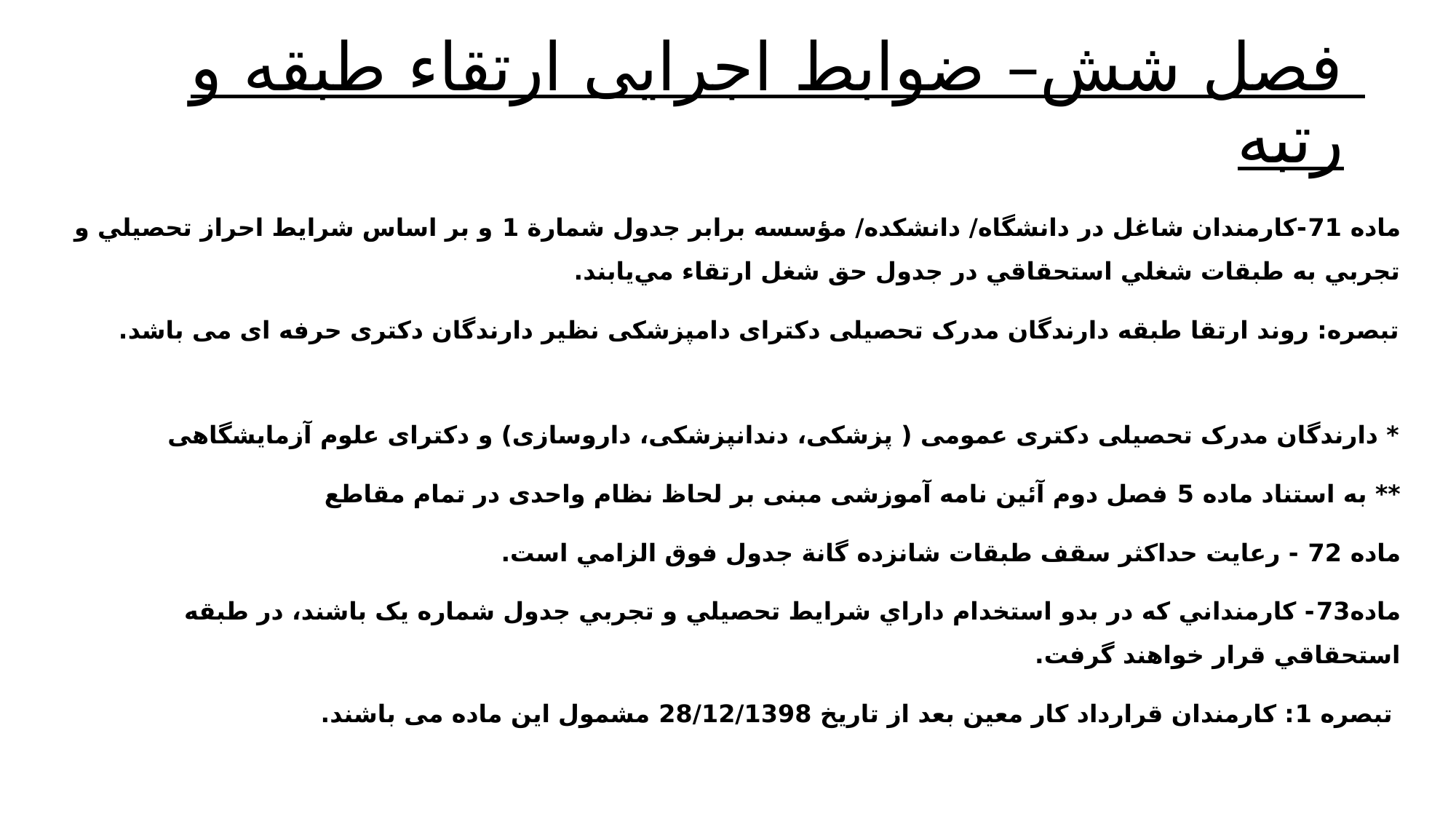

# فصل شش– ضوابط اجرایی ارتقاء طبقه و رتبه
ماده 71-کارمندان شاغل در دانشگاه/ دانشکده/ مؤسسه برابر جدول شمارة 1 و بر اساس شرايط احراز تحصيلي و تجربي به طبقات شغلي استحقاقي در جدول حق شغل ارتقاء مي‌يابند.
تبصره: روند ارتقا طبقه دارندگان مدرک تحصیلی دکترای دامپزشکی نظیر دارندگان دکتری حرفه ای می باشد.

* دارندگان مدرک تحصیلی دکتری عمومی ( پزشکی، دندانپزشکی، داروسازی) و دکترای علوم آزمایشگاهی
** به استناد ماده 5 فصل دوم آئین نامه آموزشی مبنی بر لحاظ نظام واحدی در تمام مقاطع
ماده 72 - رعايت حداکثر سقف طبقات شانزده گانة جدول فوق الزامي است.
ماده73- کارمنداني که در بدو استخدام داراي شرايط تحصيلي و تجربي جدول شماره یک باشند، در طبقه استحقاقي قرار خواهند گرفت.
 تبصره 1: کارمندان قرارداد کار معین بعد از تاریخ 28/12/1398 مشمول این ماده می باشند.